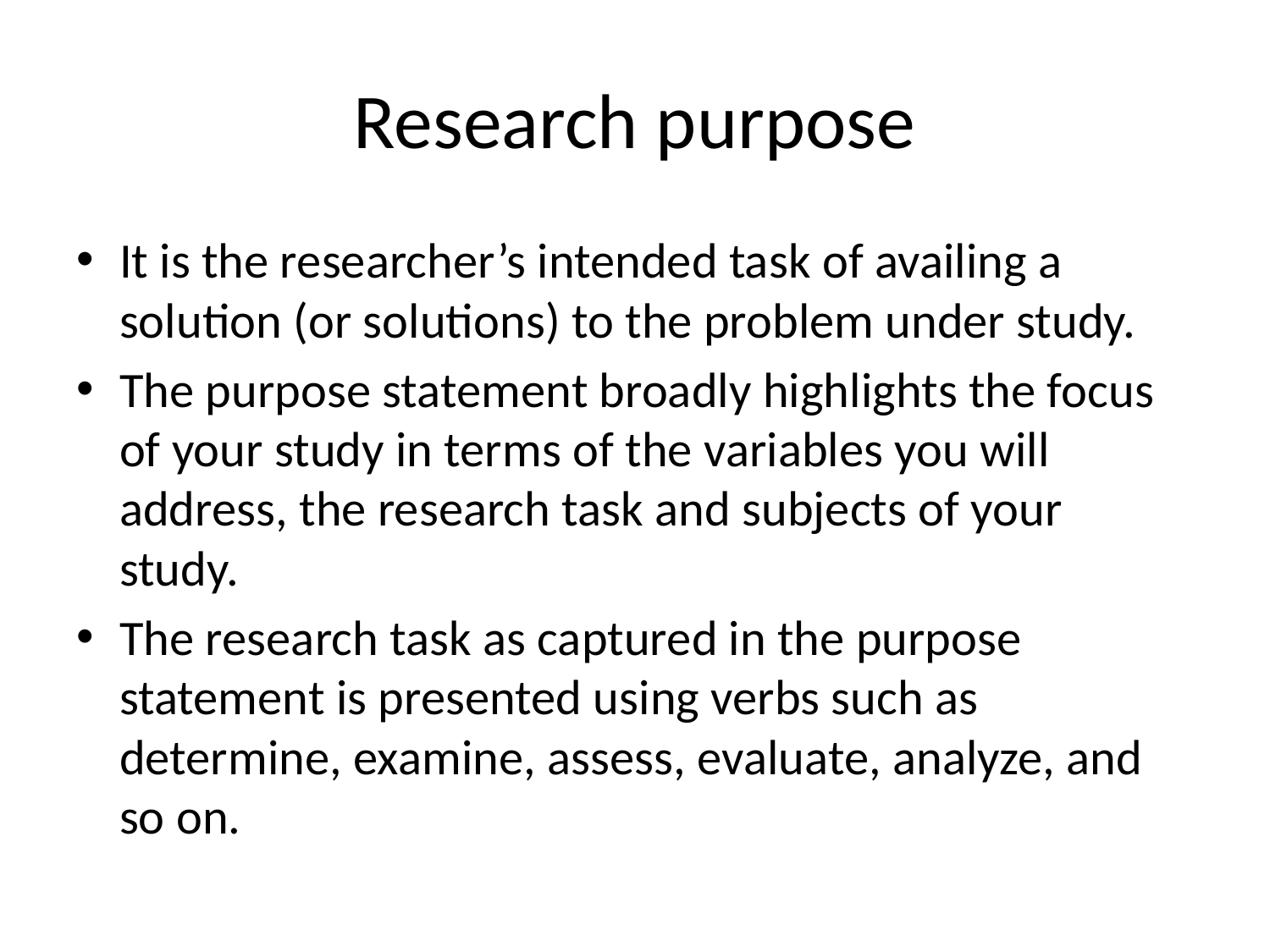

# Research purpose
It is the researcher’s intended task of availing a solution (or solutions) to the problem under study.
The purpose statement broadly highlights the focus of your study in terms of the variables you will address, the research task and subjects of your study.
The research task as captured in the purpose statement is presented using verbs such as determine, examine, assess, evaluate, analyze, and so on.